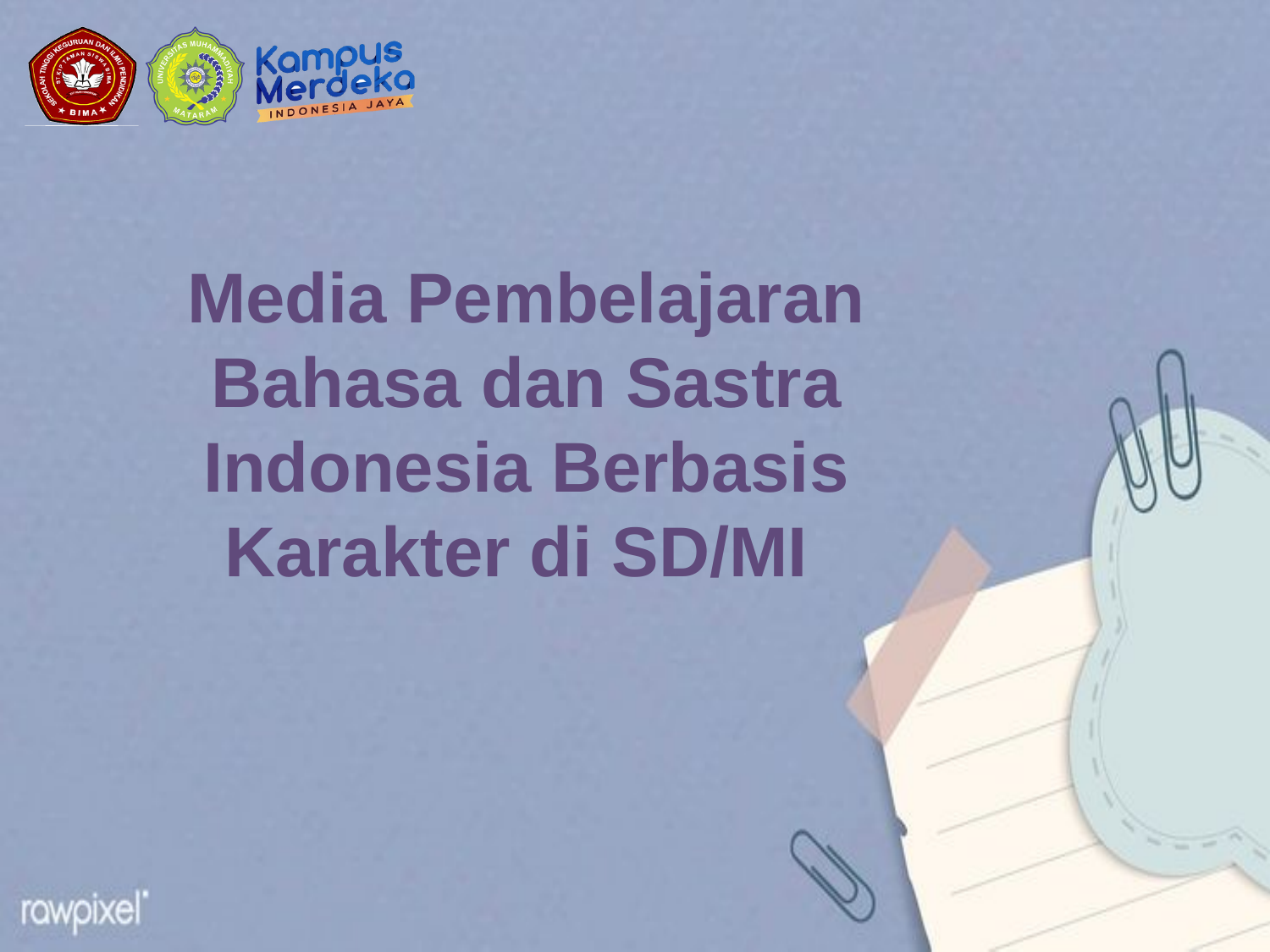

Media Pembelajaran
Bahasa dan Sastra
Indonesia Berbasis
Karakter di SD/MI